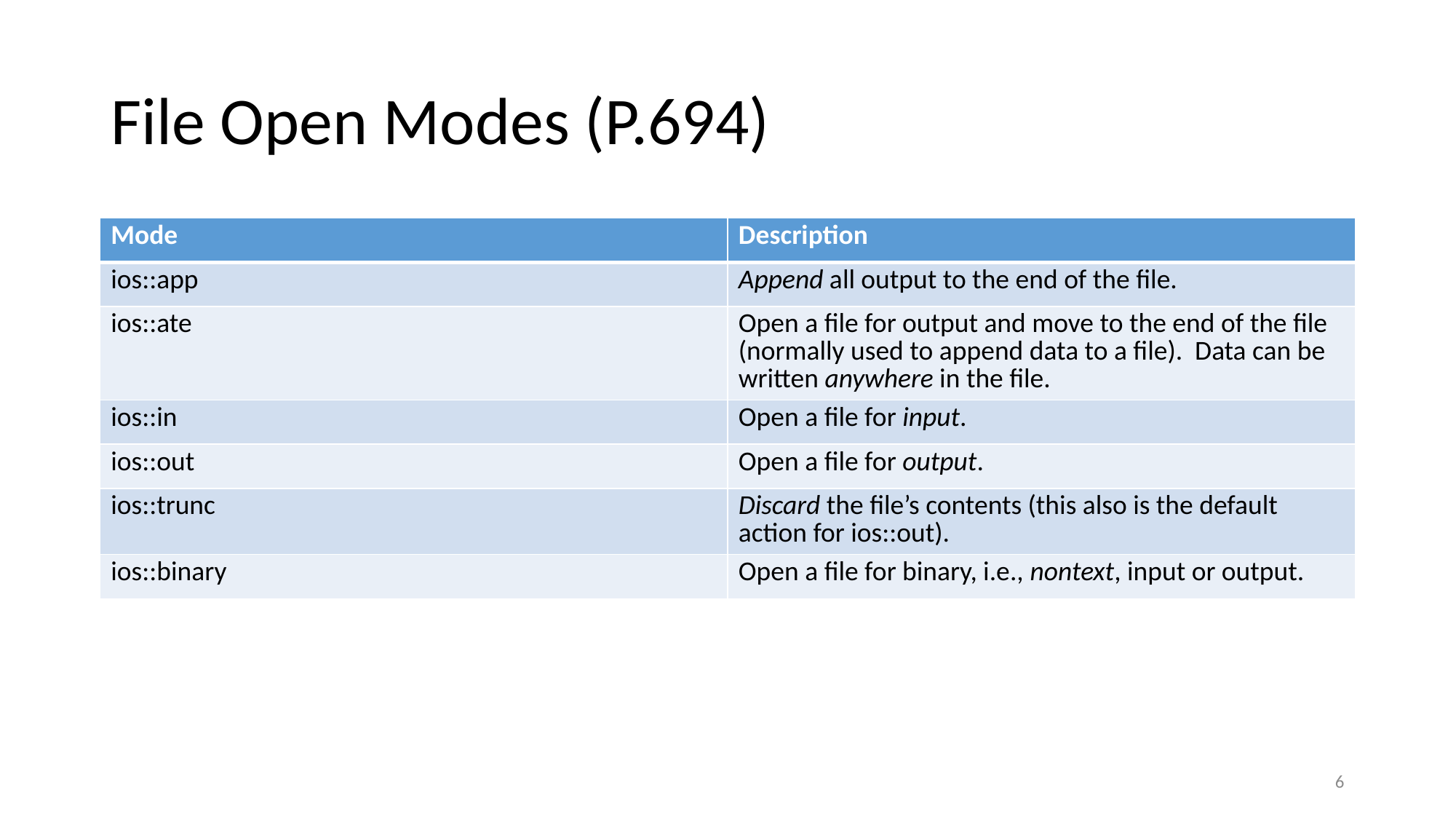

# File Open Modes (P.694)
| Mode | Description |
| --- | --- |
| ios::app | Append all output to the end of the file. |
| ios::ate | Open a file for output and move to the end of the file (normally used to append data to a file). Data can be written anywhere in the file. |
| ios::in | Open a file for input. |
| ios::out | Open a file for output. |
| ios::trunc | Discard the file’s contents (this also is the default action for ios::out). |
| ios::binary | Open a file for binary, i.e., nontext, input or output. |
6